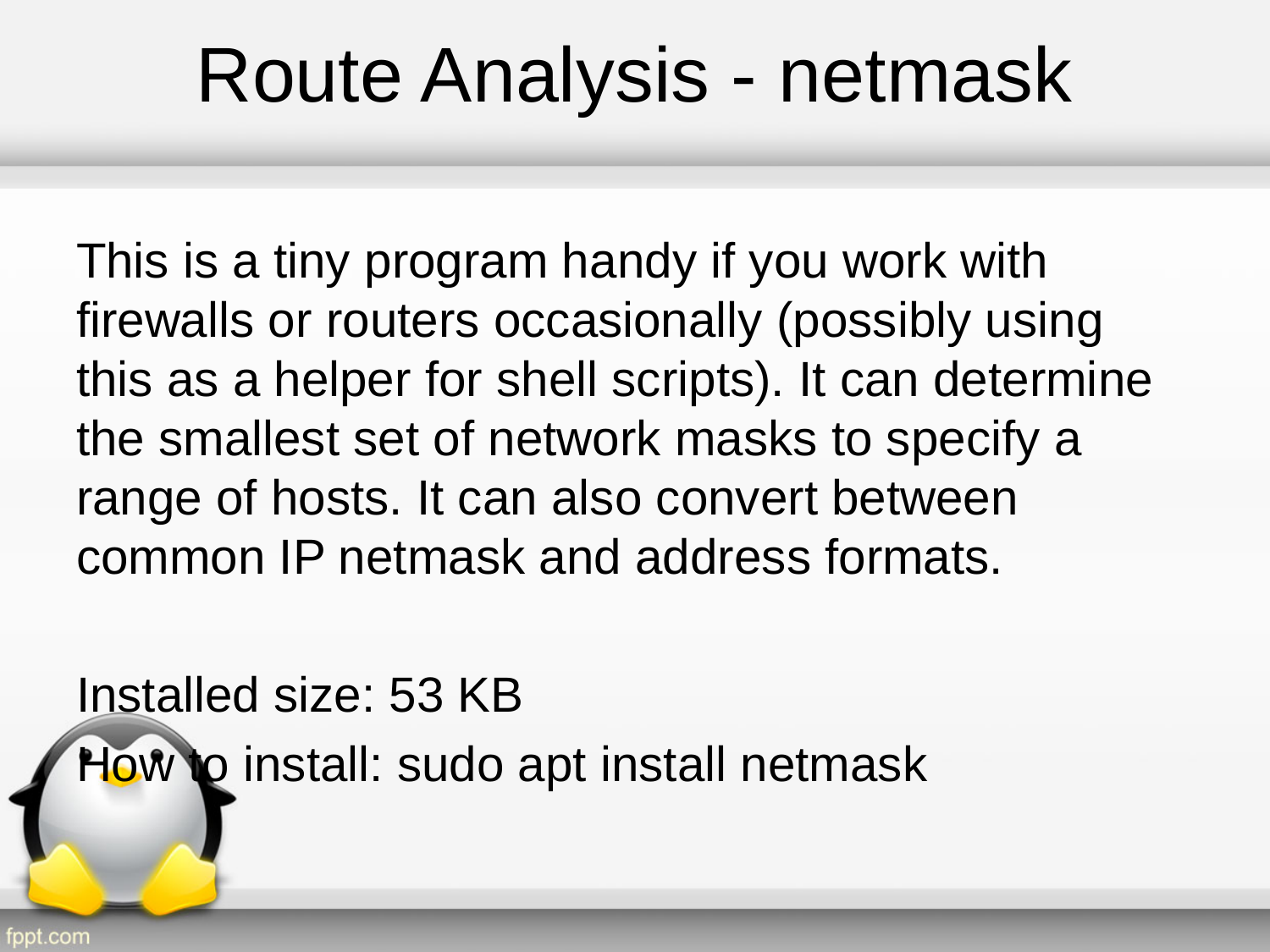

# Route Analysis - netmask
This is a tiny program handy if you work with firewalls or routers occasionally (possibly using this as a helper for shell scripts). It can determine the smallest set of network masks to specify a range of hosts. It can also convert between common IP netmask and address formats.

Installed size: 53 KB
How to install: sudo apt install netmask